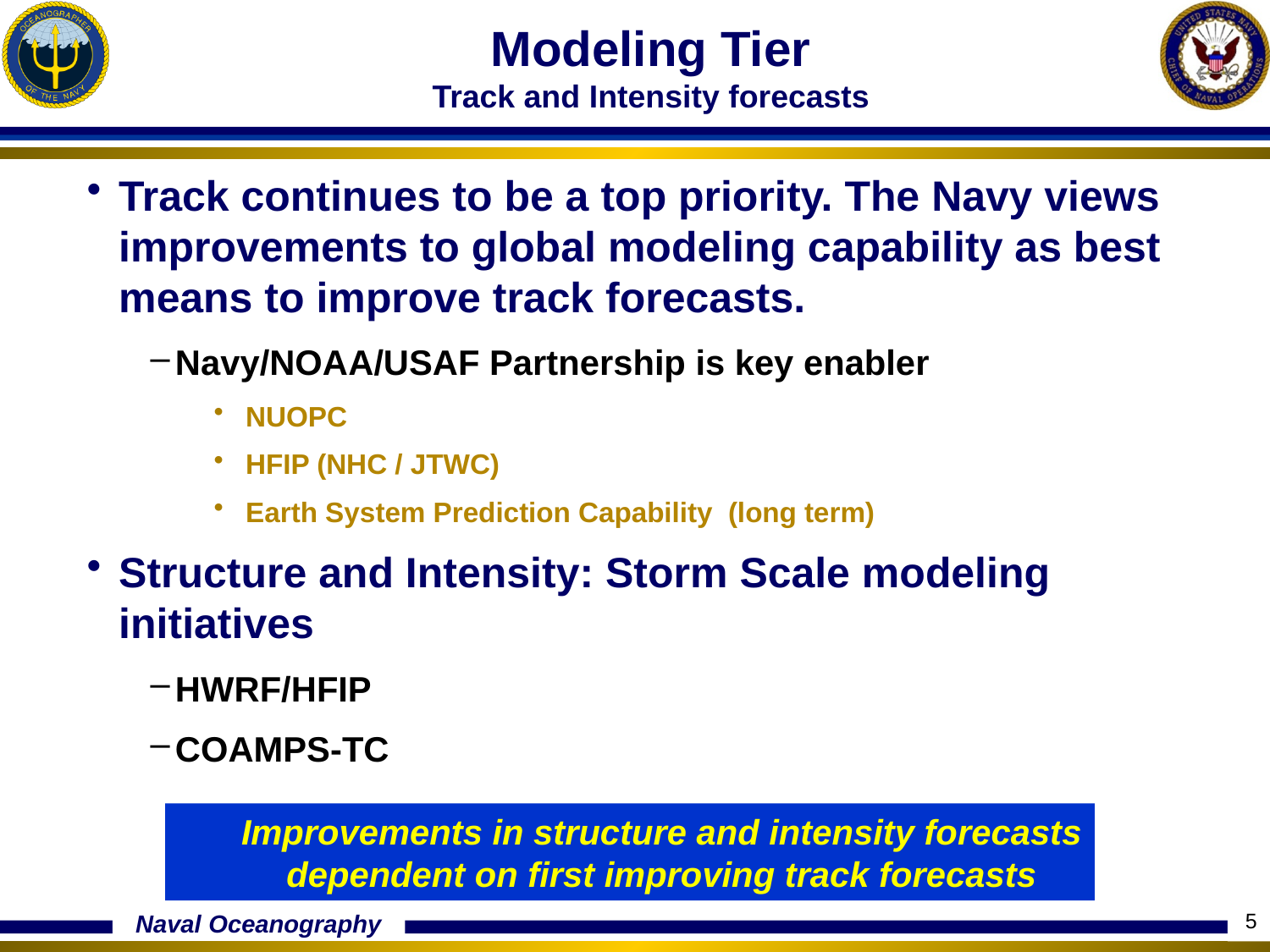

Modeling Tier
Track and Intensity forecasts

Track continues to be a top priority. The Navy views improvements to global modeling capability as best means to improve track forecasts.
Navy/NOAA/USAF Partnership is key enabler
NUOPC
HFIP (NHC / JTWC)
Earth System Prediction Capability  (long term)
Structure and Intensity: Storm Scale modeling initiatives
HWRF/HFIP
COAMPS-TC

Improvements in structure and intensity forecasts dependent on first improving track forecasts
5